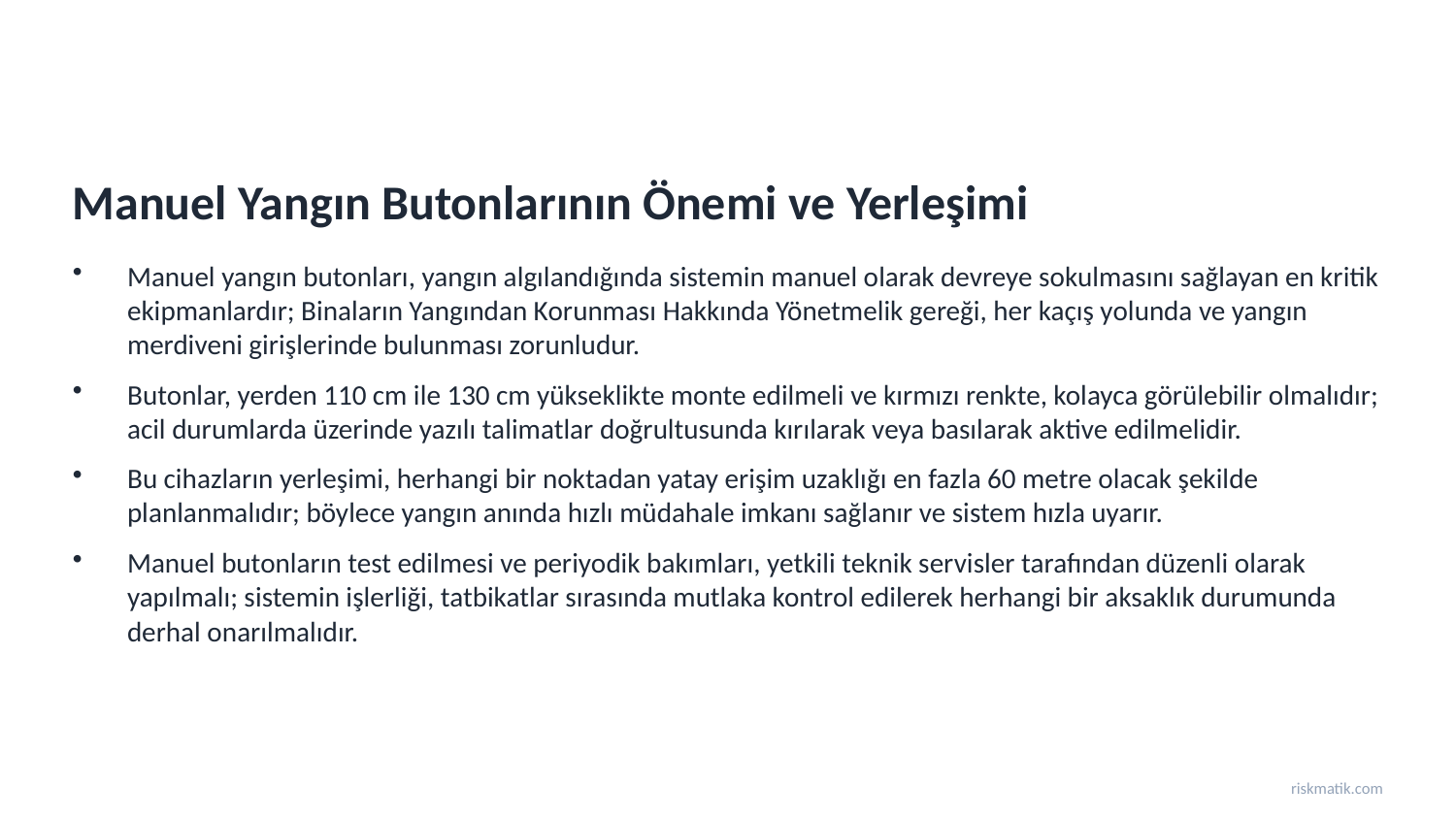

Manuel Yangın Butonlarının Önemi ve Yerleşimi
Manuel yangın butonları, yangın algılandığında sistemin manuel olarak devreye sokulmasını sağlayan en kritik ekipmanlardır; Binaların Yangından Korunması Hakkında Yönetmelik gereği, her kaçış yolunda ve yangın merdiveni girişlerinde bulunması zorunludur.
Butonlar, yerden 110 cm ile 130 cm yükseklikte monte edilmeli ve kırmızı renkte, kolayca görülebilir olmalıdır; acil durumlarda üzerinde yazılı talimatlar doğrultusunda kırılarak veya basılarak aktive edilmelidir.
Bu cihazların yerleşimi, herhangi bir noktadan yatay erişim uzaklığı en fazla 60 metre olacak şekilde planlanmalıdır; böylece yangın anında hızlı müdahale imkanı sağlanır ve sistem hızla uyarır.
Manuel butonların test edilmesi ve periyodik bakımları, yetkili teknik servisler tarafından düzenli olarak yapılmalı; sistemin işlerliği, tatbikatlar sırasında mutlaka kontrol edilerek herhangi bir aksaklık durumunda derhal onarılmalıdır.
riskmatik.com